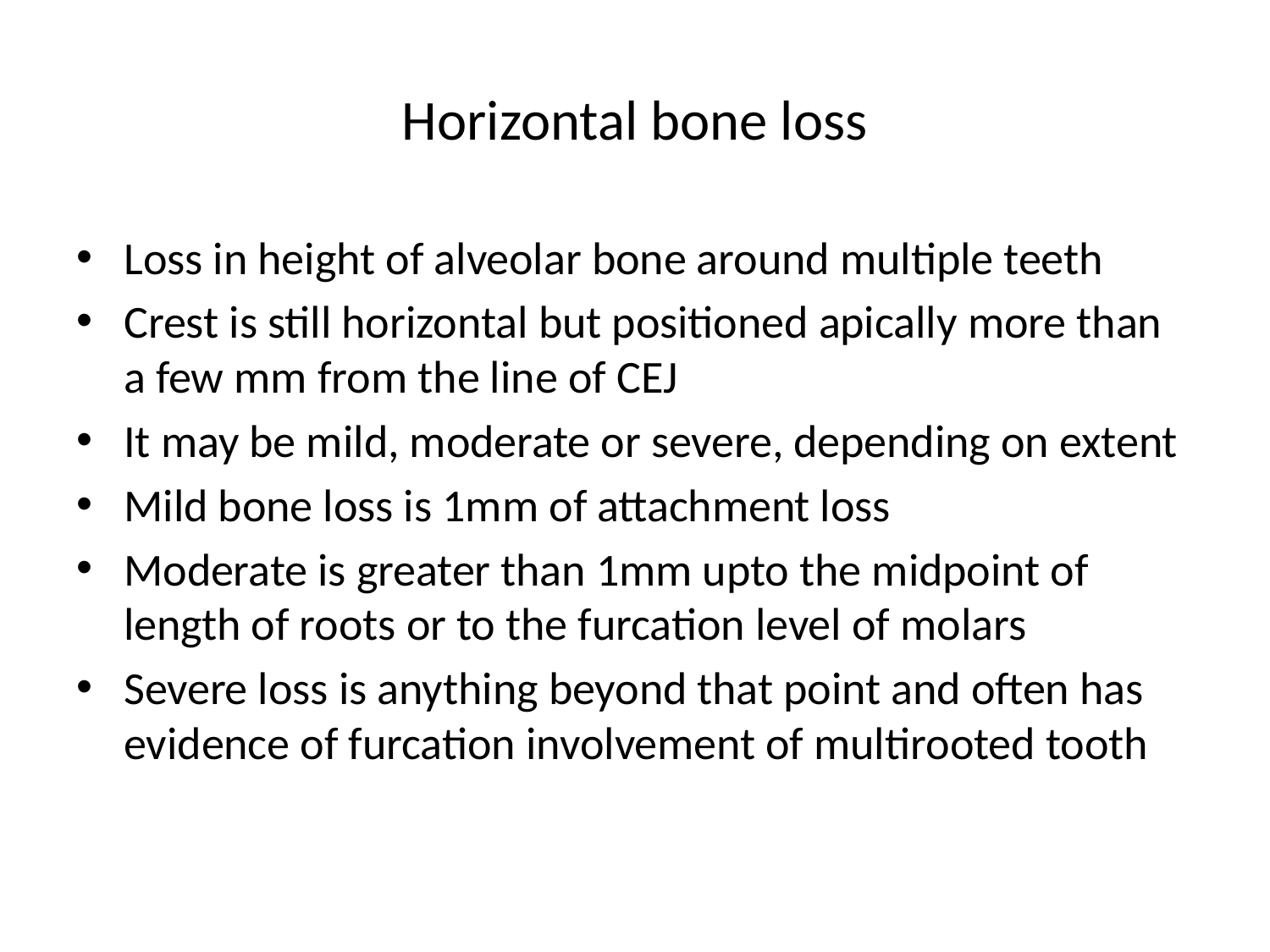

# Horizontal bone loss
Loss in height of alveolar bone around multiple teeth
Crest is still horizontal but positioned apically more than a few mm from the line of CEJ
It may be mild, moderate or severe, depending on extent
Mild bone loss is 1mm of attachment loss
Moderate is greater than 1mm upto the midpoint of length of roots or to the furcation level of molars
Severe loss is anything beyond that point and often has evidence of furcation involvement of multirooted tooth